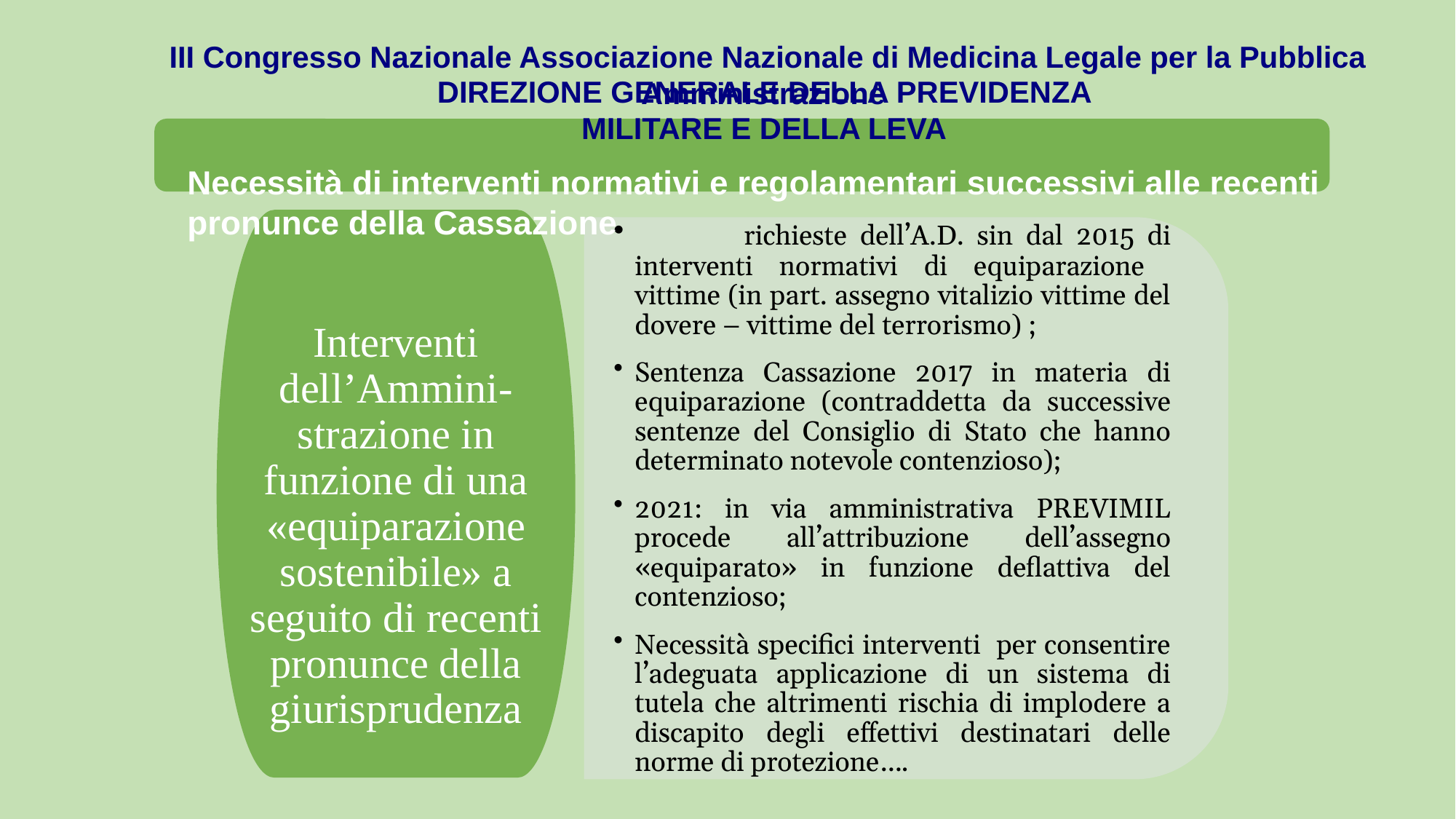

III Congresso Nazionale Associazione Nazionale di Medicina Legale per la Pubblica Amministrazione

Necessità di interventi normativi e regolamentari successivi alle recenti pronunce della Cassazione

DIREZIONE GENERALE DELLA PREVIDENZA MILITARE E DELLA LEVA

	richieste dell’A.D. sin dal 2015 di interventi normativi di equiparazione  vittime (in part. assegno vitalizio vittime del dovere – vittime del terrorismo) ;
Sentenza Cassazione 2017 in materia di equiparazione (contraddetta da successive sentenze del Consiglio di Stato che hanno determinato notevole contenzioso);
2021: in via amministrativa PREVIMIL procede all’attribuzione dell’assegno «equiparato» in funzione deflattiva del contenzioso;
Necessità specifici interventi  per consentire l’adeguata applicazione di un sistema di tutela che altrimenti rischia di implodere a discapito degli effettivi destinatari delle norme di protezione….

Interventi dell’Ammini-strazione in funzione di una «equiparazione sostenibile» a seguito di recenti pronunce della giurisprudenza